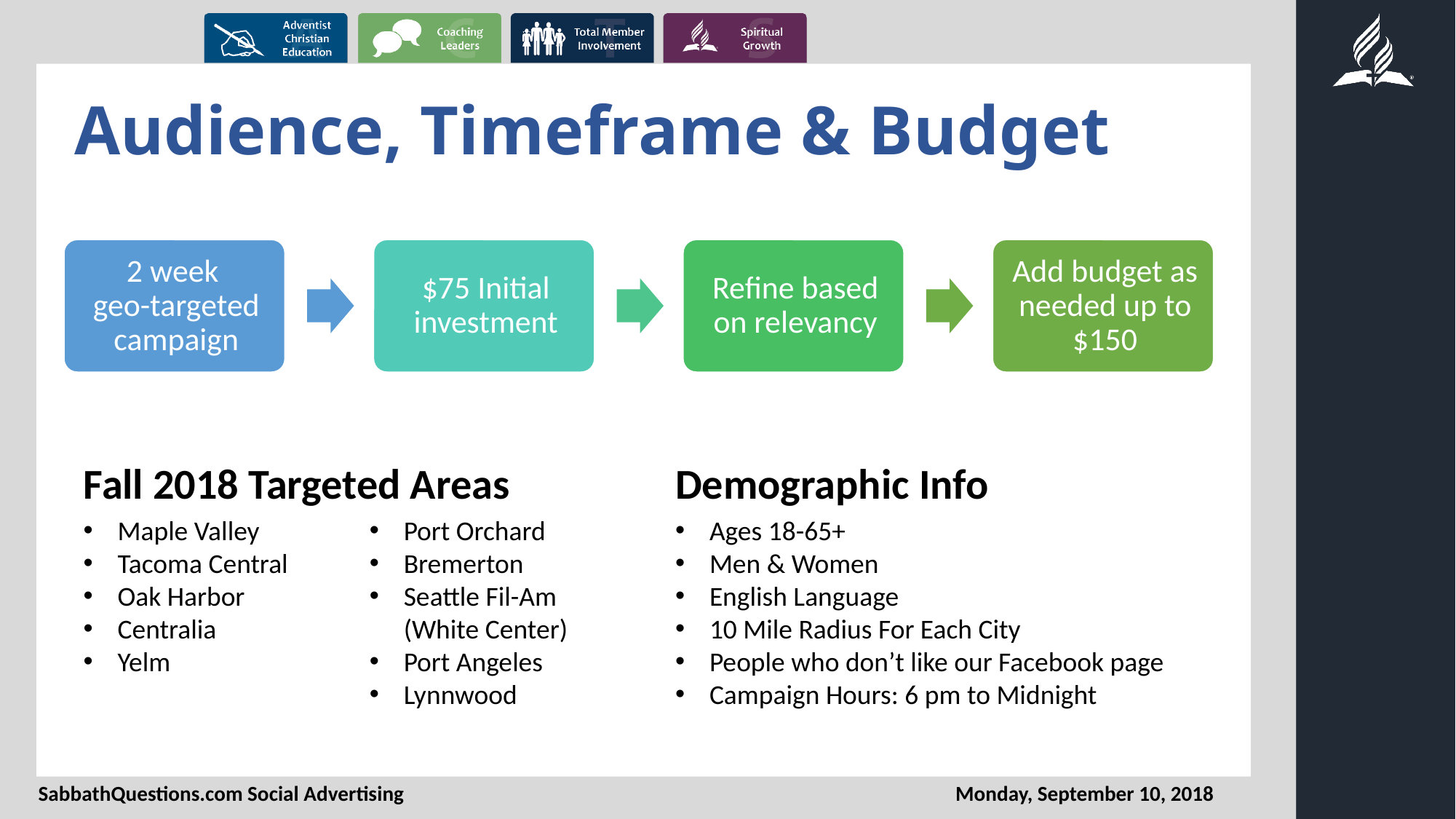

# Audience, Timeframe & Budget
2 week
geo-targeted campaign

$75 Initial investment

Refine based on relevancy

Add budget as needed up to $150
Fall 2018 Targeted Areas
Demographic Info
Maple Valley
Tacoma Central
Oak Harbor
Centralia
Yelm

Port Orchard
Bremerton
Seattle Fil-Am (White Center)
Port Angeles
Lynnwood
Ages 18-65+
Men & Women
English Language
10 Mile Radius For Each City
People who don’t like our Facebook page
Campaign Hours: 6 pm to Midnight
SabbathQuestions.com Social Advertising
Monday, September 10, 2018